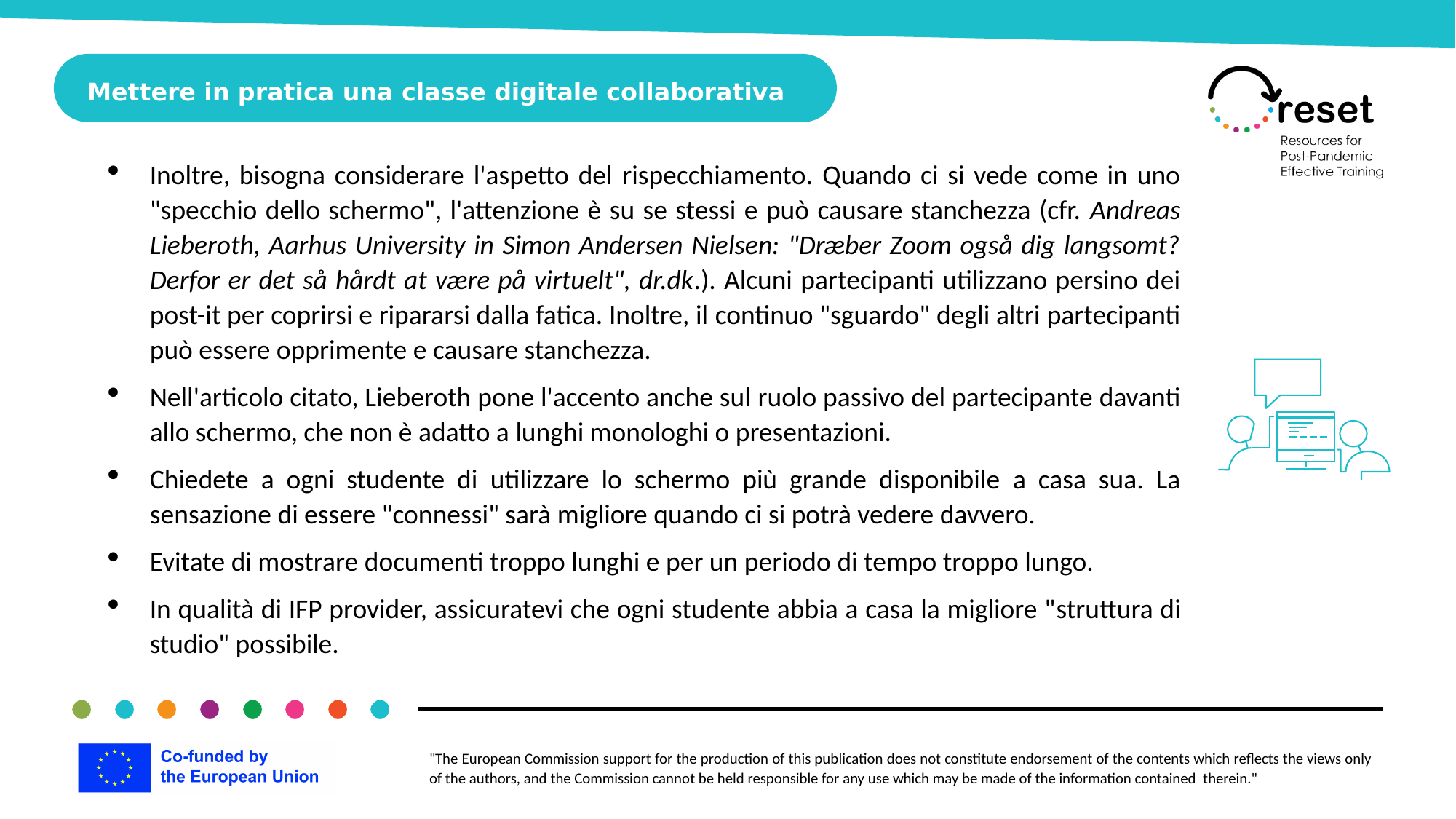

Mettere in pratica una classe digitale collaborativa

Inoltre, bisogna considerare l'aspetto del rispecchiamento. Quando ci si vede come in uno "specchio dello schermo", l'attenzione è su se stessi e può causare stanchezza (cfr. Andreas Lieberoth, Aarhus University in Simon Andersen Nielsen: "Dræber Zoom også dig langsomt? Derfor er det så hårdt at være på virtuelt", dr.dk.). Alcuni partecipanti utilizzano persino dei post-it per coprirsi e ripararsi dalla fatica. Inoltre, il continuo "sguardo" degli altri partecipanti può essere opprimente e causare stanchezza.
Nell'articolo citato, Lieberoth pone l'accento anche sul ruolo passivo del partecipante davanti allo schermo, che non è adatto a lunghi monologhi o presentazioni.
Chiedete a ogni studente di utilizzare lo schermo più grande disponibile a casa sua. La sensazione di essere "connessi" sarà migliore quando ci si potrà vedere davvero.
Evitate di mostrare documenti troppo lunghi e per un periodo di tempo troppo lungo.
In qualità di IFP provider, assicuratevi che ogni studente abbia a casa la migliore "struttura di studio" possibile.